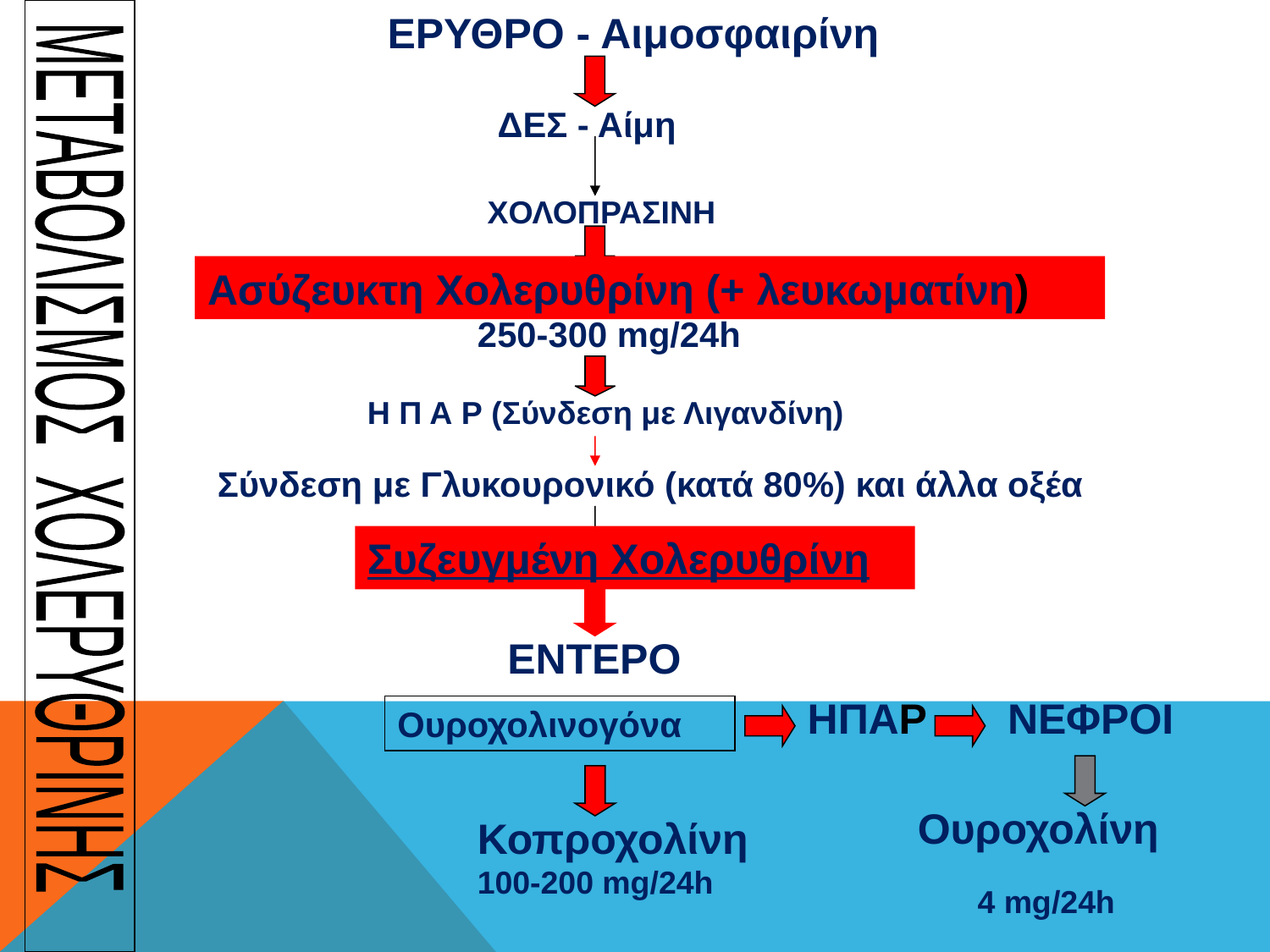

ΕΡΥΘΡΟ - Αιμοσφαιρίνη

ΔΕΣ - Αίμη

ΧΟΛΟΠΡΑΣΙΝΗ

Ασύζευκτη Χολερυθρίνη (+ λευκωματίνη)
250-300 mg/24h

Η Π Α Ρ (Σύνδεση με Λιγανδίνη)
ΜΕΤΑΒΟΛΙΣΜΟΣ  ΧΟΛΕΡΥΘΡΙΝΗΣ

Σύνδεση με Γλυκουρονικό (κατά 80%) και άλλα οξέα

Συζευγμένη Χολερυθρίνη

ΕΝΤΕΡΟ
ΗΠΑΡ
ΝΕΦΡΟΙ
Ουροχολινογόνα

Ουροχολίνη
Κοπροχολίνη

100-200 mg/24h

4 mg/24h